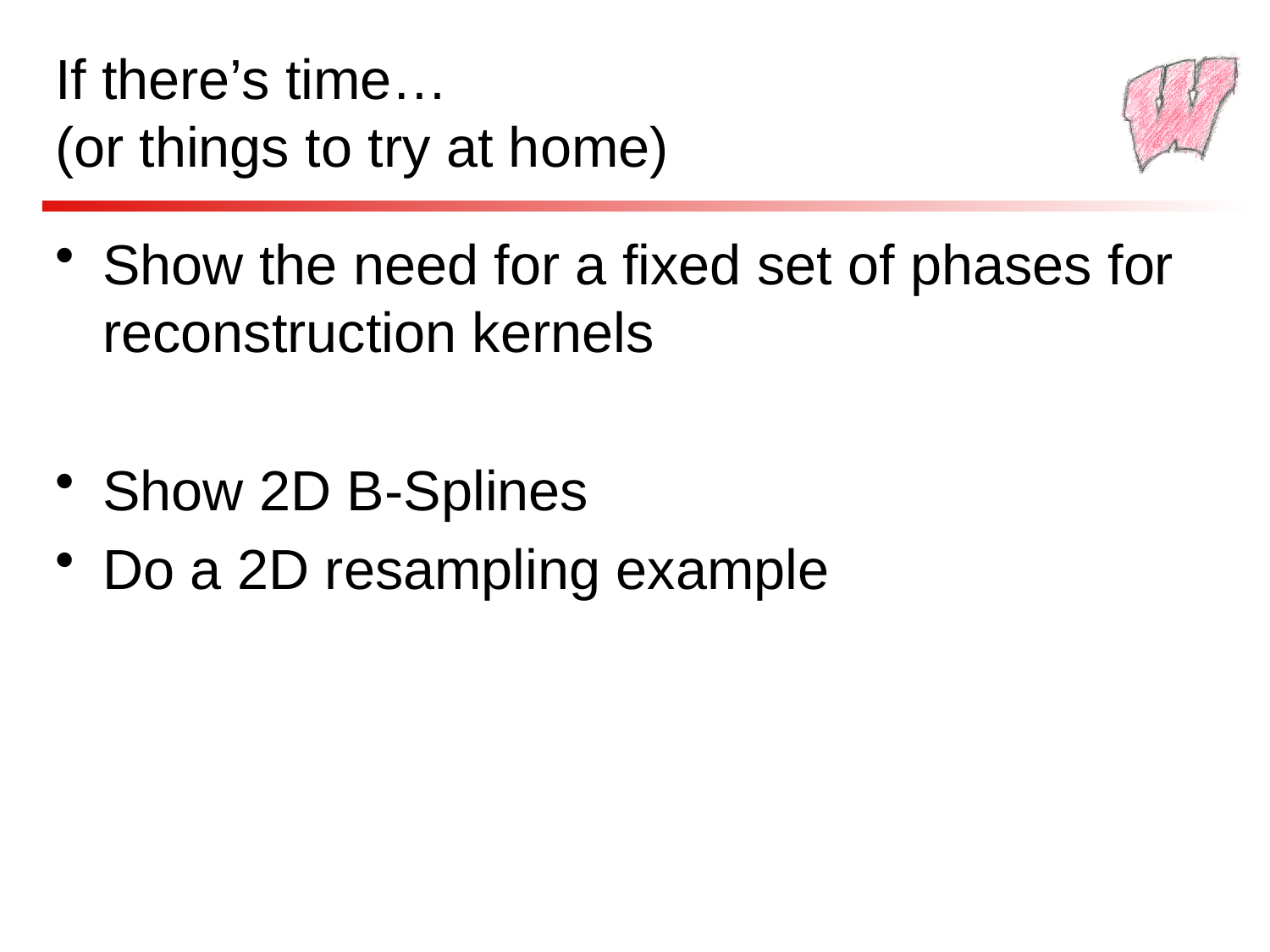

# If there’s time… (or things to try at home)
Show the need for a fixed set of phases for reconstruction kernels

Show 2D B-Splines
Do a 2D resampling example